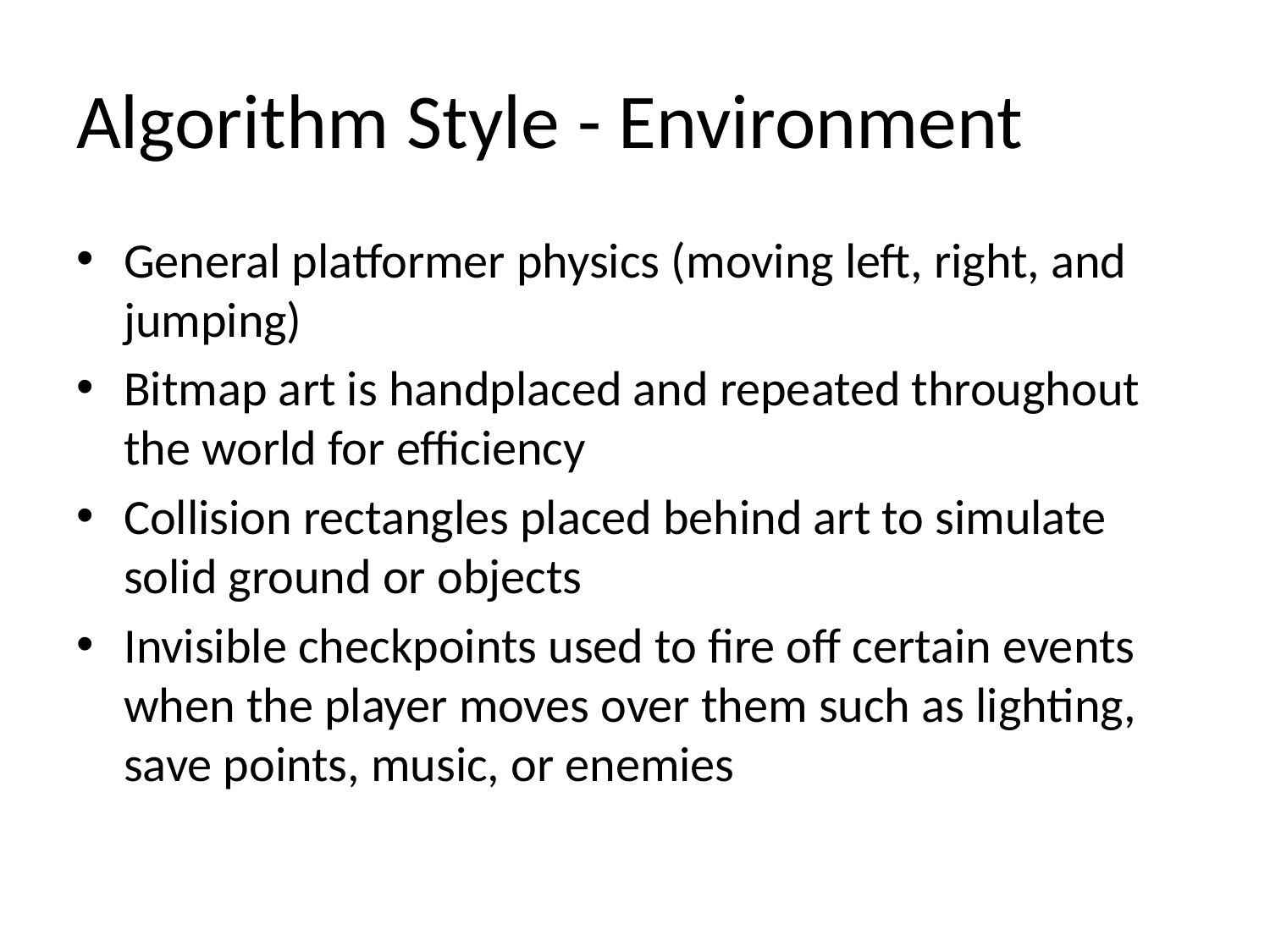

# Algorithm Style - Environment
General platformer physics (moving left, right, and jumping)
Bitmap art is handplaced and repeated throughout the world for efficiency
Collision rectangles placed behind art to simulate solid ground or objects
Invisible checkpoints used to fire off certain events when the player moves over them such as lighting, save points, music, or enemies